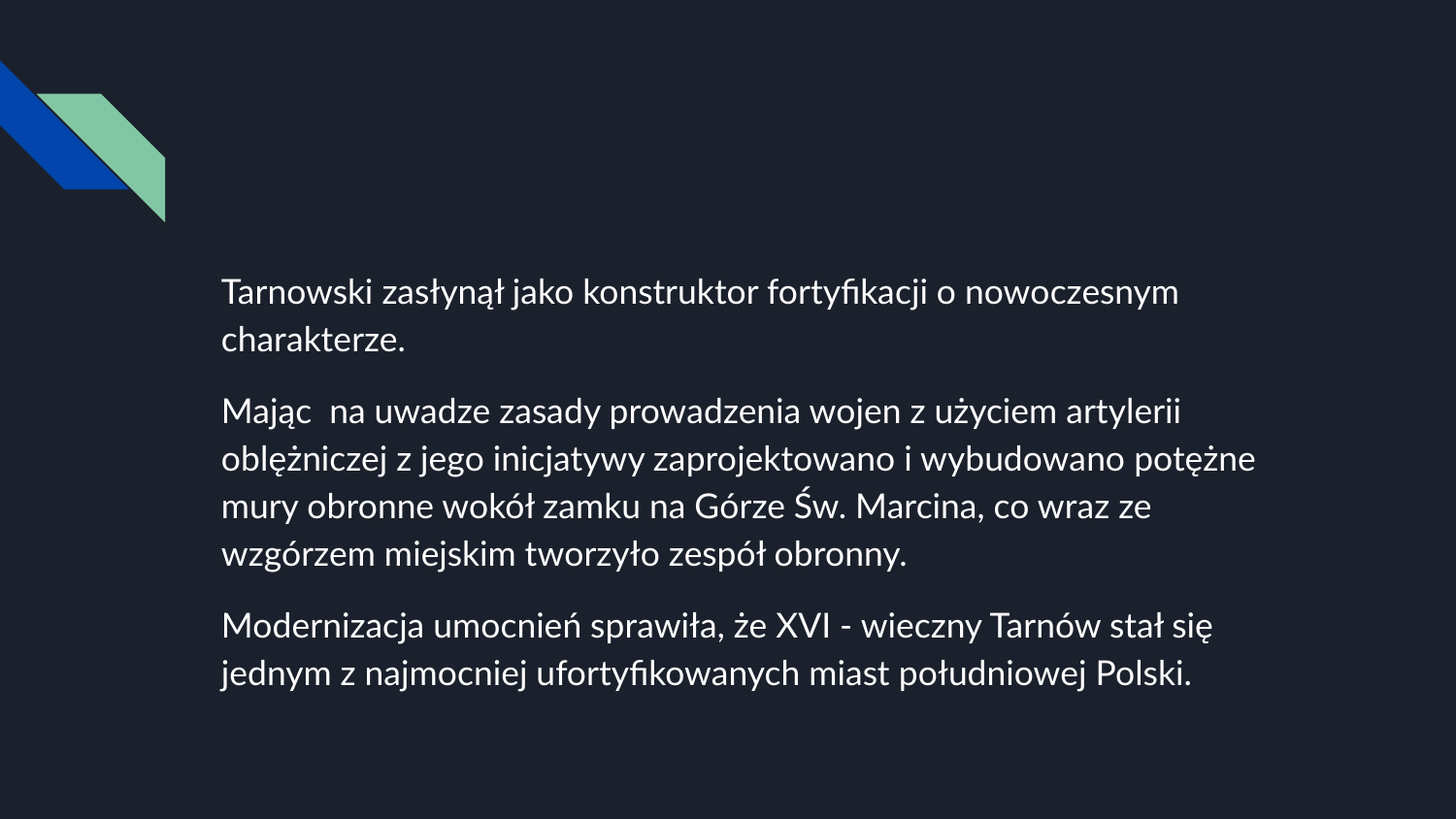

#
Tarnowski zasłynął jako konstruktor fortyfikacji o nowoczesnym charakterze.
Mając  na uwadze zasady prowadzenia wojen z użyciem artylerii oblężniczej z jego inicjatywy zaprojektowano i wybudowano potężne mury obronne wokół zamku na Górze Św. Marcina, co wraz ze wzgórzem miejskim tworzyło zespół obronny.
Modernizacja umocnień sprawiła, że XVI - wieczny Tarnów stał się jednym z najmocniej ufortyfikowanych miast południowej Polski.